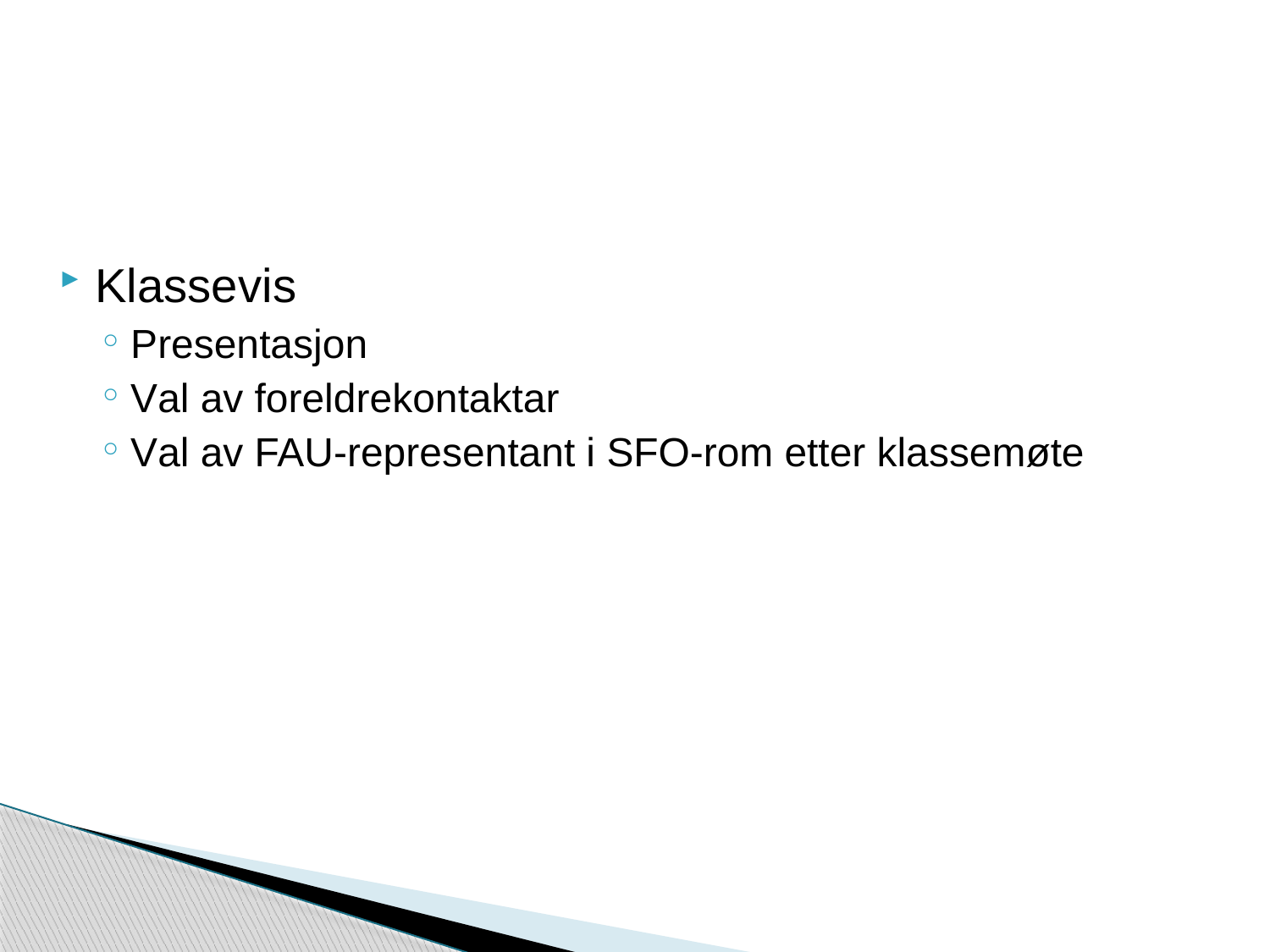

#

Klassevis
Presentasjon
Val av foreldrekontaktar
Val av FAU-representant i SFO-rom etter klassemøte